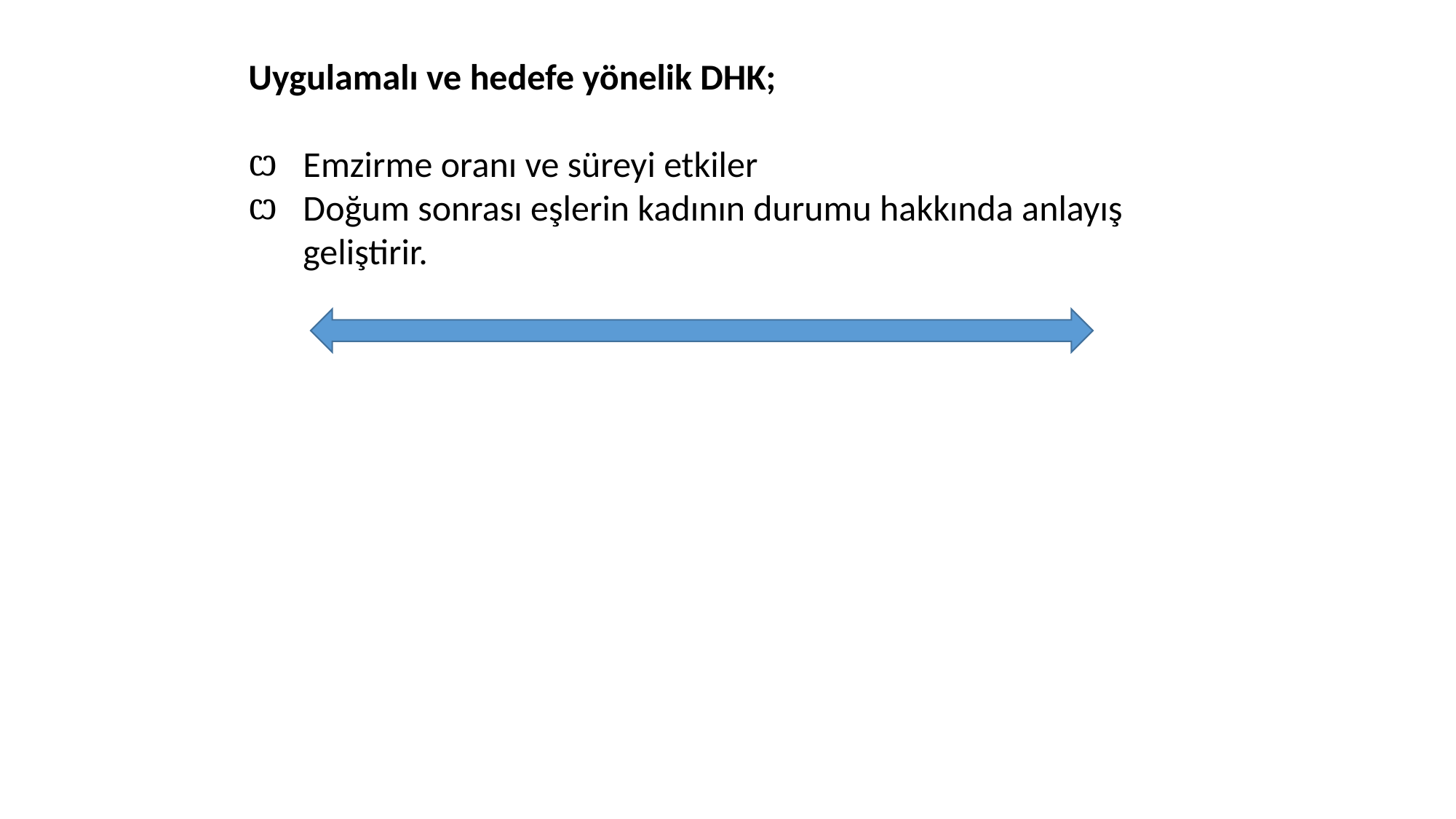

Uygulamalı ve hedefe yönelik DHK;

Emzirme oranı ve süreyi etkiler
Doğum sonrası eşlerin kadının durumu hakkında anlayış geliştirir.